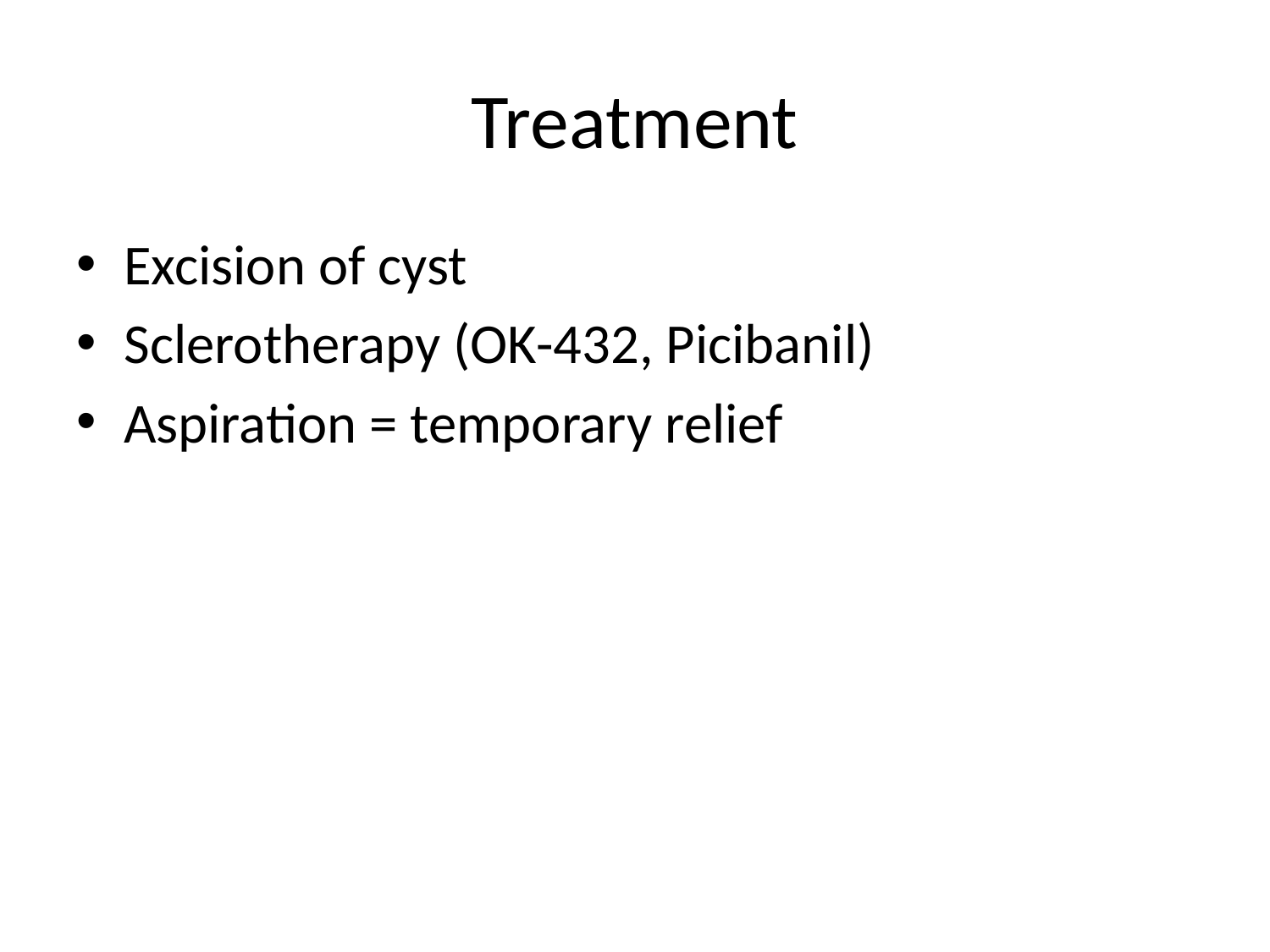

# Treatment
Excision of cyst
Sclerotherapy (OK-432, Picibanil)
Aspiration = temporary relief